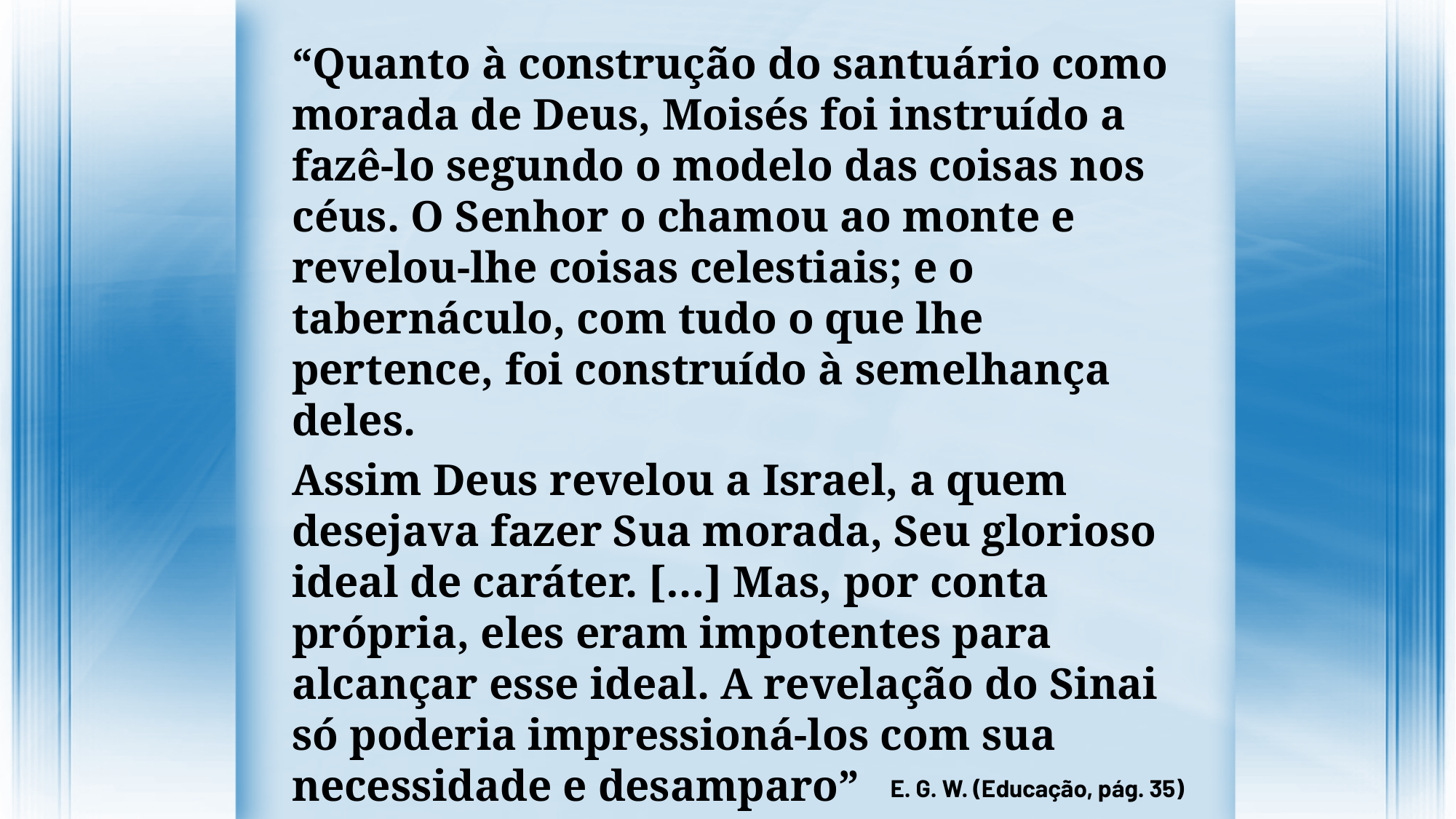

“Quanto à construção do santuário como morada de Deus, Moisés foi instruído a fazê-lo segundo o modelo das coisas nos céus. O Senhor o chamou ao monte e revelou-lhe coisas celestiais; e o tabernáculo, com tudo o que lhe pertence, foi construído à semelhança deles.
Assim Deus revelou a Israel, a quem desejava fazer Sua morada, Seu glorioso ideal de caráter. […] Mas, por conta própria, eles eram impotentes para alcançar esse ideal. A revelação do Sinai só poderia impressioná-los com sua necessidade e desamparo”
E. G. W. (Educação, pág. 35)